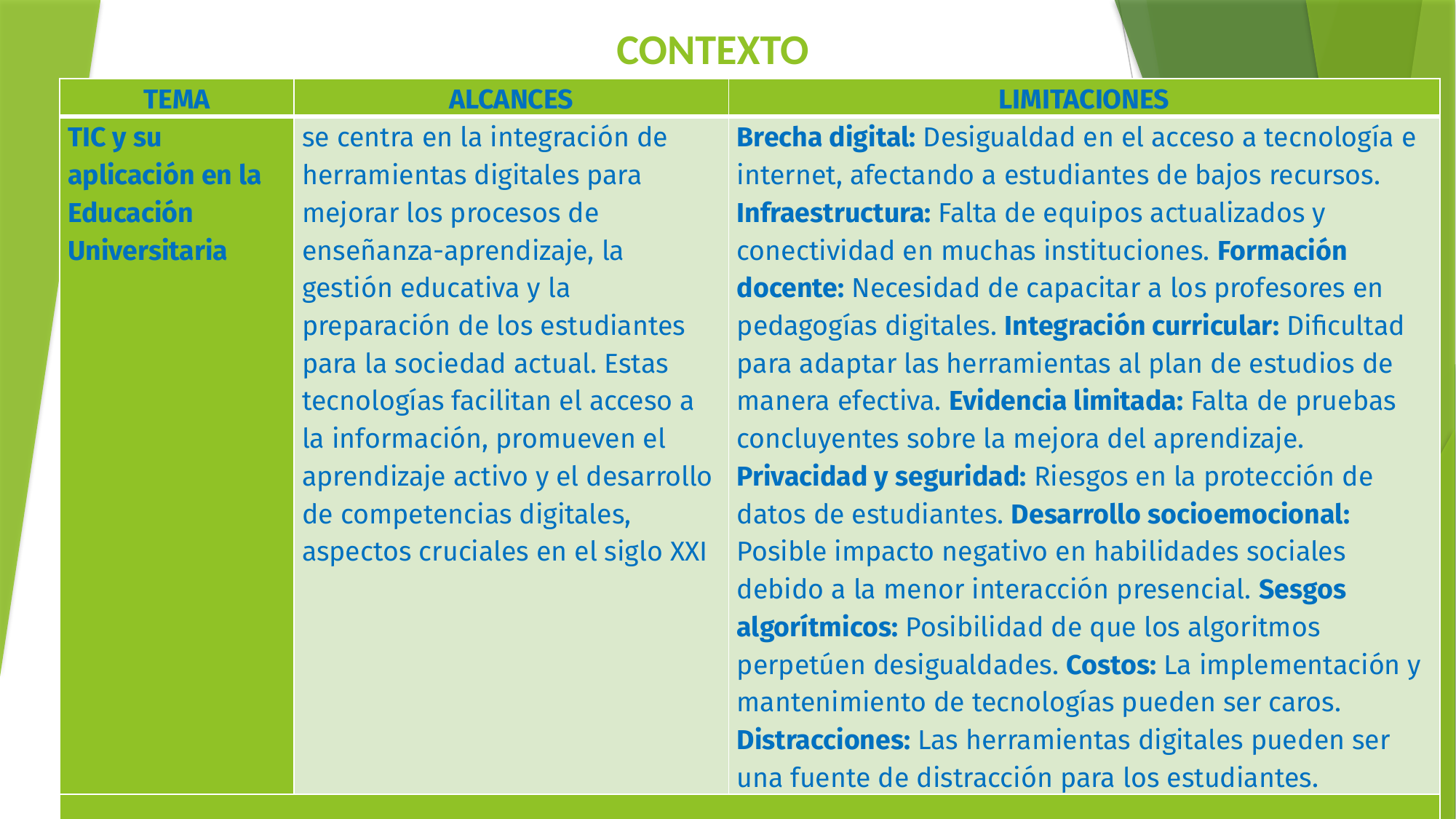

# CONTEXTO
| TEMA | ALCANCES | LIMITACIONES |
| --- | --- | --- |
| TIC y su aplicación en la Educación Universitaria | se centra en la integración de herramientas digitales para mejorar los procesos de enseñanza-aprendizaje, la gestión educativa y la preparación de los estudiantes para la sociedad actual. Estas tecnologías facilitan el acceso a la información, promueven el aprendizaje activo y el desarrollo de competencias digitales, aspectos cruciales en el siglo XXI | Brecha digital: Desigualdad en el acceso a tecnología e internet, afectando a estudiantes de bajos recursos. Infraestructura: Falta de equipos actualizados y conectividad en muchas instituciones. Formación docente: Necesidad de capacitar a los profesores en pedagogías digitales. Integración curricular: Dificultad para adaptar las herramientas al plan de estudios de manera efectiva. Evidencia limitada: Falta de pruebas concluyentes sobre la mejora del aprendizaje. Privacidad y seguridad: Riesgos en la protección de datos de estudiantes. Desarrollo socioemocional: Posible impacto negativo en habilidades sociales debido a la menor interacción presencial. Sesgos algorítmicos: Posibilidad de que los algoritmos perpetúen desigualdades. Costos: La implementación y mantenimiento de tecnologías pueden ser caros. Distracciones: Las herramientas digitales pueden ser una fuente de distracción para los estudiantes. |
|  |  |  |
Educación y Desarrollo Tecnológico